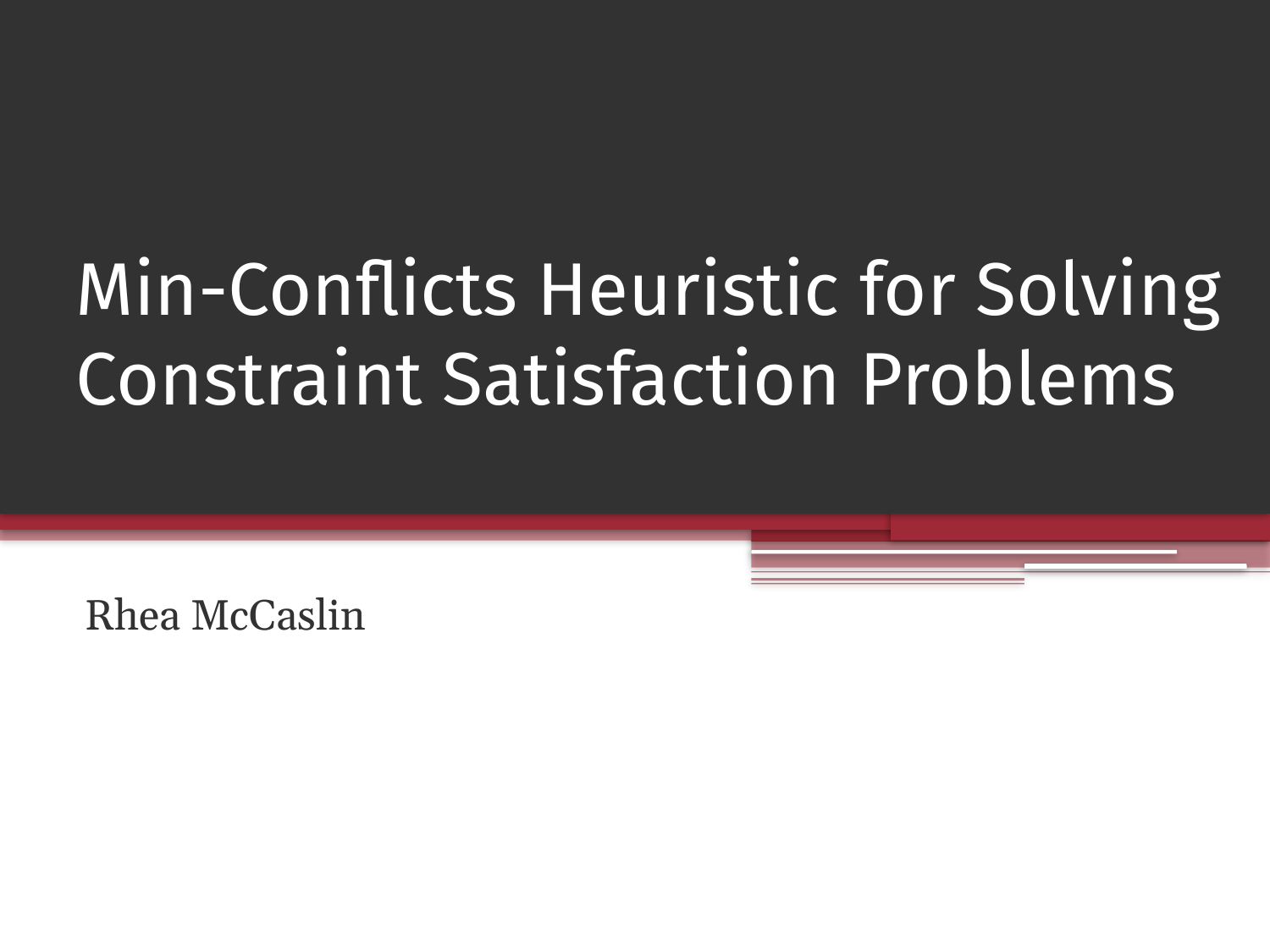

# Min-Conflicts Heuristic for Solving Constraint Satisfaction Problems
Rhea McCaslin